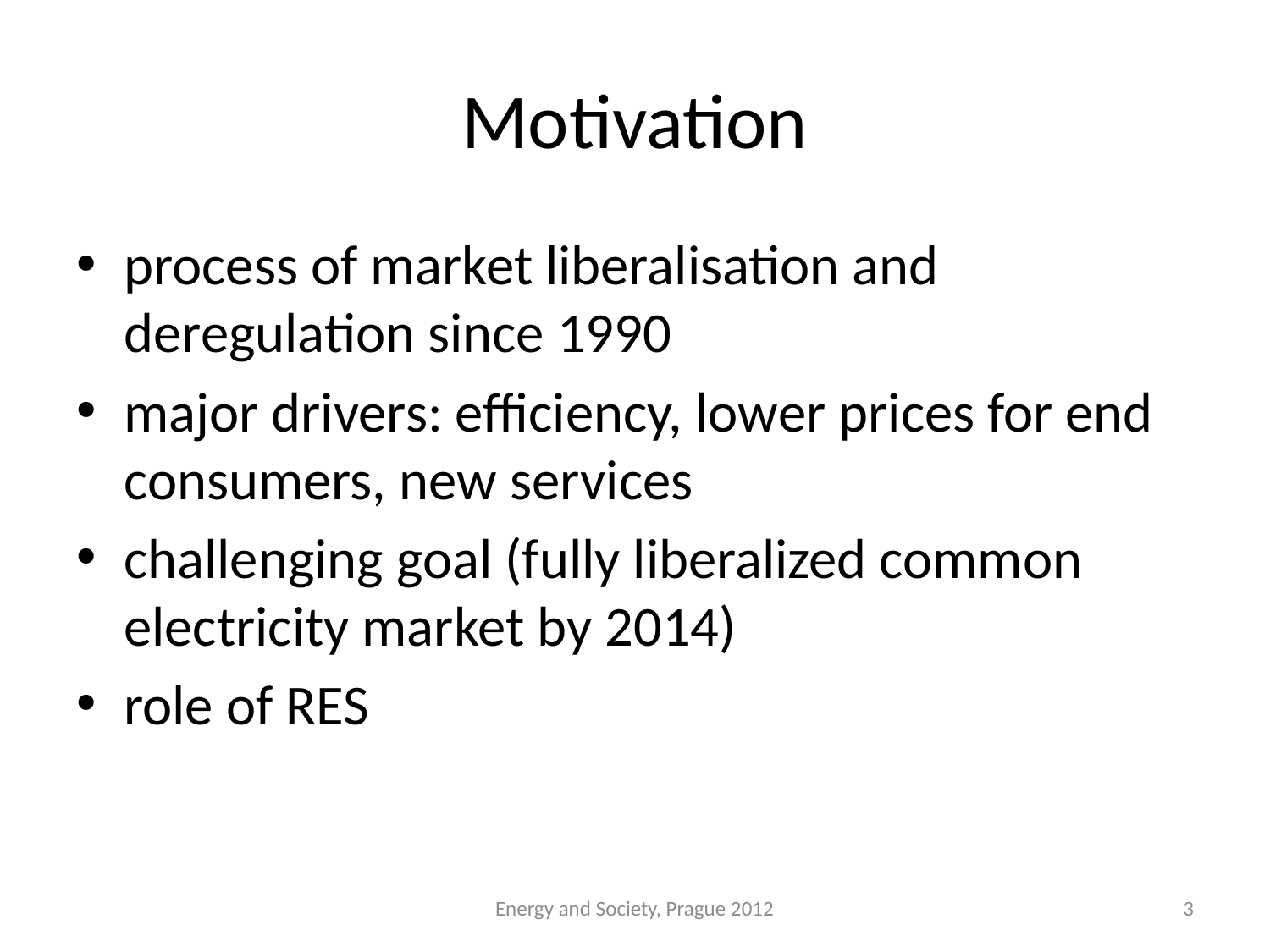

# Motivation
process of market liberalisation and deregulation since 1990
major drivers: efficiency, lower prices for end consumers, new services
challenging goal (fully liberalized common electricity market by 2014)
role of RES
Energy and Society, Prague 2012
3